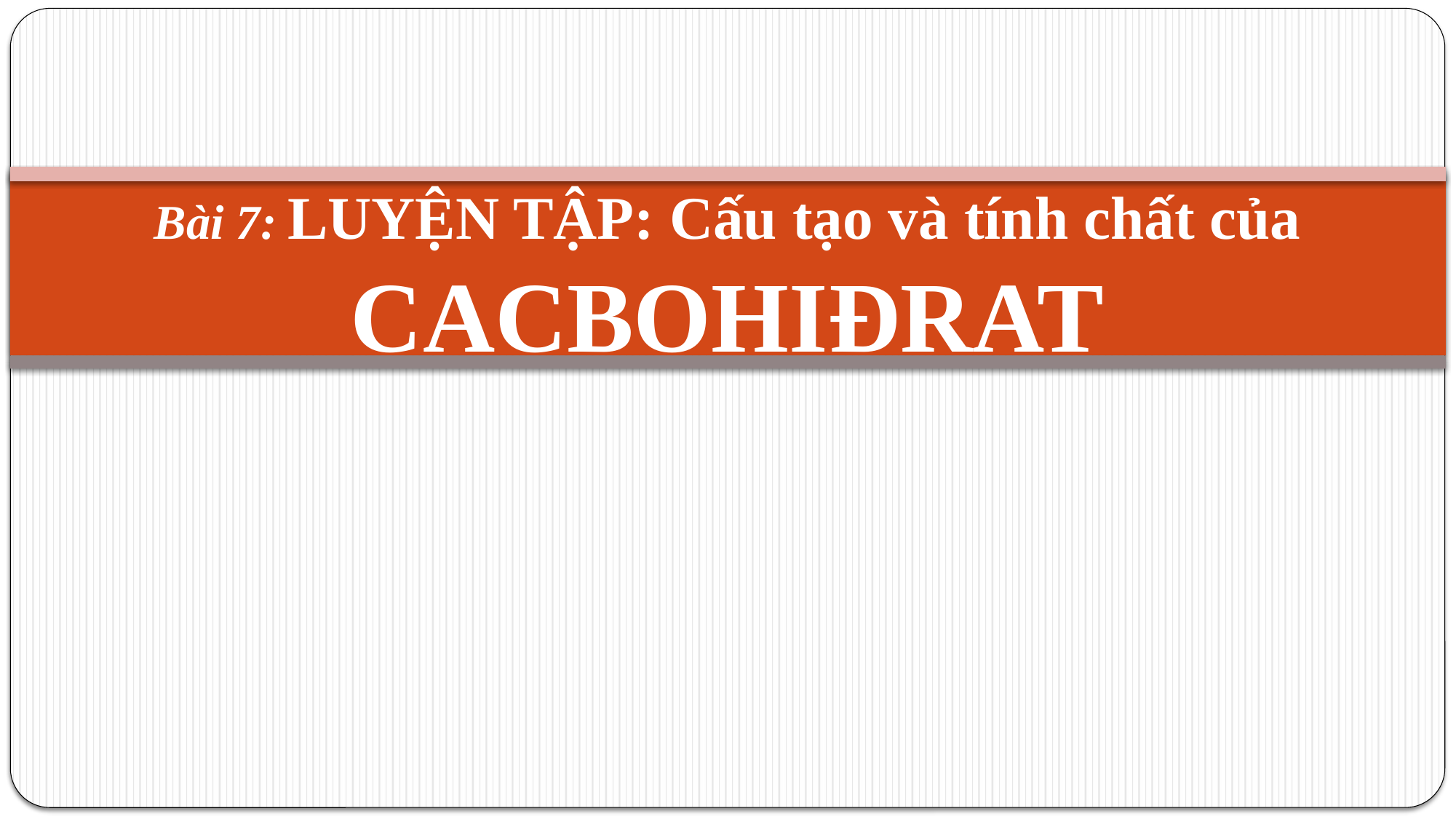

# Bài 7: LUYỆN TẬP: Cấu tạo và tính chất của CACBOHIĐRAT